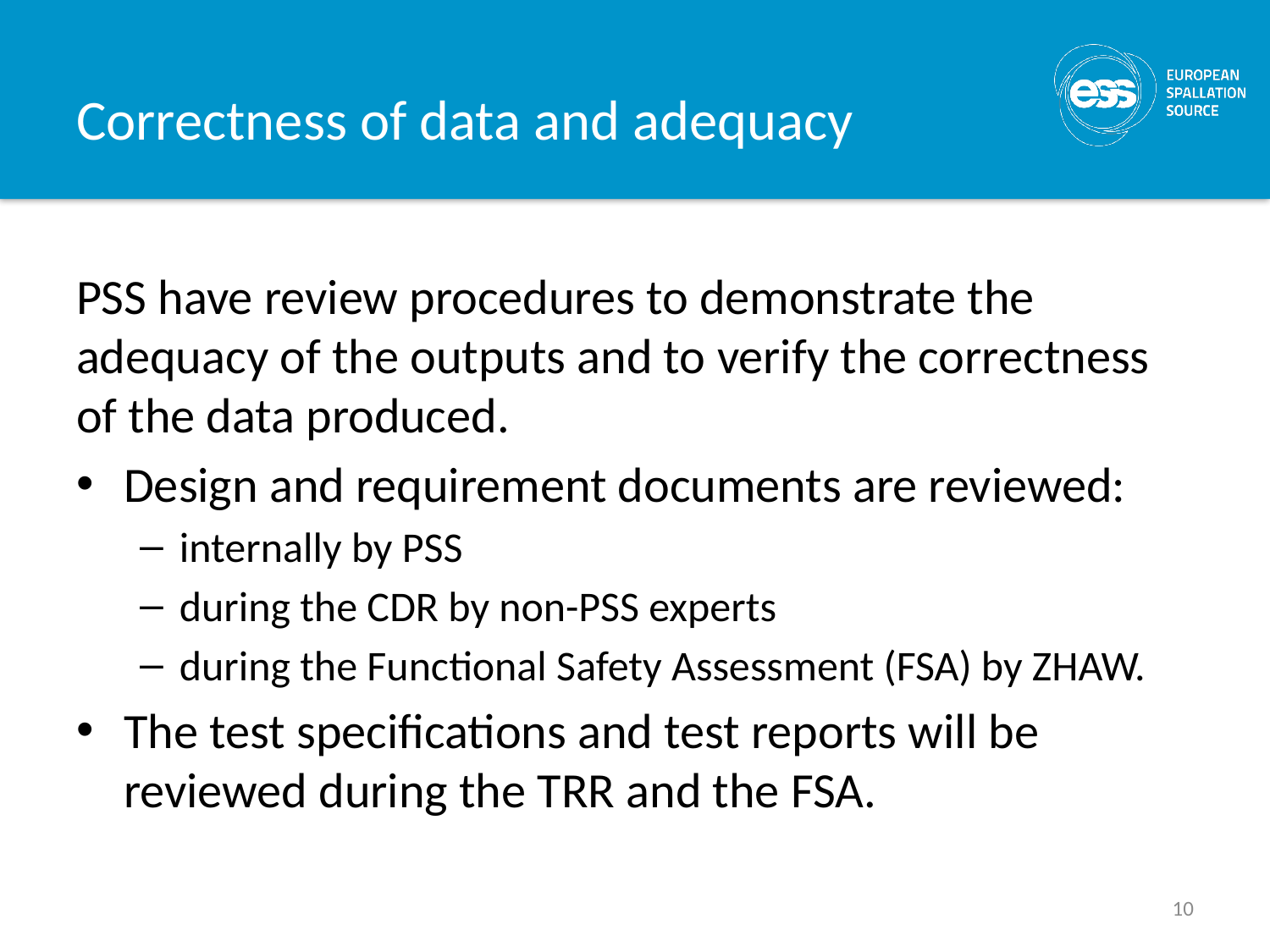

# Correctness of data and adequacy
PSS have review procedures to demonstrate the adequacy of the outputs and to verify the correctness of the data produced.
Design and requirement documents are reviewed:
internally by PSS
during the CDR by non-PSS experts
during the Functional Safety Assessment (FSA) by ZHAW.
The test specifications and test reports will be reviewed during the TRR and the FSA.
10